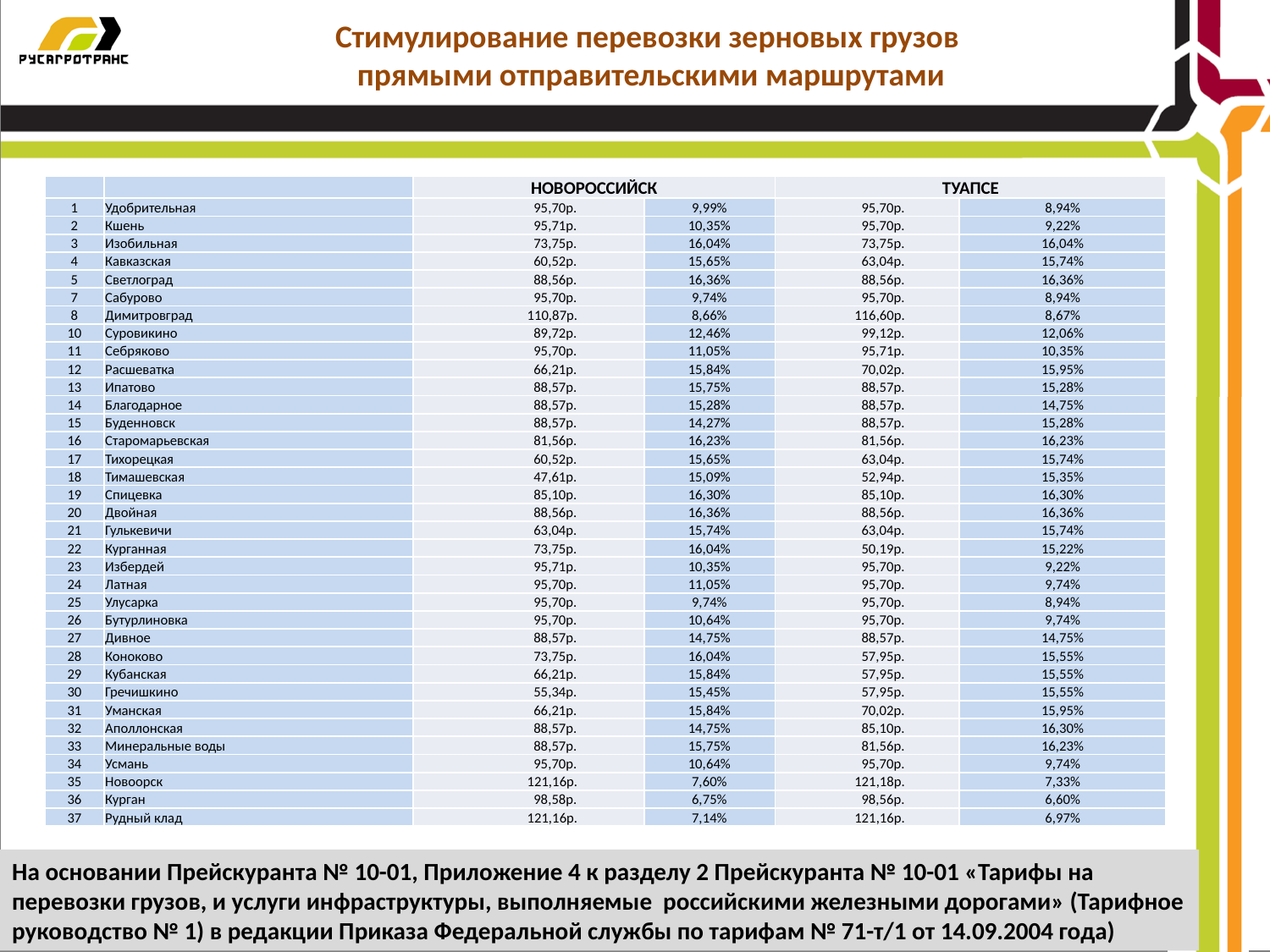

Стимулирование перевозки зерновых грузов
прямыми отправительскими маршрутами
|  |  | Новороссийск |  | Туапсе |  |
| --- | --- | --- | --- | --- | --- |
| 1 | Удобрительная | 95,70р. | 9,99% | 95,70р. | 8,94% |
| 2 | Кшень | 95,71р. | 10,35% | 95,70р. | 9,22% |
| 3 | Изобильная | 73,75р. | 16,04% | 73,75р. | 16,04% |
| 4 | Кавказская | 60,52р. | 15,65% | 63,04р. | 15,74% |
| 5 | Светлоград | 88,56р. | 16,36% | 88,56р. | 16,36% |
| 7 | Сабурово | 95,70р. | 9,74% | 95,70р. | 8,94% |
| 8 | Димитровград | 110,87р. | 8,66% | 116,60р. | 8,67% |
| 10 | Суровикино | 89,72р. | 12,46% | 99,12р. | 12,06% |
| 11 | Себряково | 95,70р. | 11,05% | 95,71р. | 10,35% |
| 12 | Расшеватка | 66,21р. | 15,84% | 70,02р. | 15,95% |
| 13 | Ипатово | 88,57р. | 15,75% | 88,57р. | 15,28% |
| 14 | Благодарное | 88,57р. | 15,28% | 88,57р. | 14,75% |
| 15 | Буденновск | 88,57р. | 14,27% | 88,57р. | 15,28% |
| 16 | Старомарьевская | 81,56р. | 16,23% | 81,56р. | 16,23% |
| 17 | Тихорецкая | 60,52р. | 15,65% | 63,04р. | 15,74% |
| 18 | Тимашевская | 47,61р. | 15,09% | 52,94р. | 15,35% |
| 19 | Спицевка | 85,10р. | 16,30% | 85,10р. | 16,30% |
| 20 | Двойная | 88,56р. | 16,36% | 88,56р. | 16,36% |
| 21 | Гулькевичи | 63,04р. | 15,74% | 63,04р. | 15,74% |
| 22 | Курганная | 73,75р. | 16,04% | 50,19р. | 15,22% |
| 23 | Избердей | 95,71р. | 10,35% | 95,70р. | 9,22% |
| 24 | Латная | 95,70р. | 11,05% | 95,70р. | 9,74% |
| 25 | Улусарка | 95,70р. | 9,74% | 95,70р. | 8,94% |
| 26 | Бутурлиновка | 95,70р. | 10,64% | 95,70р. | 9,74% |
| 27 | Дивное | 88,57р. | 14,75% | 88,57р. | 14,75% |
| 28 | Коноково | 73,75р. | 16,04% | 57,95р. | 15,55% |
| 29 | Кубанская | 66,21р. | 15,84% | 57,95р. | 15,55% |
| 30 | Гречишкино | 55,34р. | 15,45% | 57,95р. | 15,55% |
| 31 | Уманская | 66,21р. | 15,84% | 70,02р. | 15,95% |
| 32 | Аполлонская | 88,57р. | 14,75% | 85,10р. | 16,30% |
| 33 | Минеральные воды | 88,57р. | 15,75% | 81,56р. | 16,23% |
| 34 | Усмань | 95,70р. | 10,64% | 95,70р. | 9,74% |
| 35 | Новоорск | 121,16р. | 7,60% | 121,18р. | 7,33% |
| 36 | Курган | 98,58р. | 6,75% | 98,56р. | 6,60% |
| 37 | Рудный клад | 121,16р. | 7,14% | 121,16р. | 6,97% |
На основании Прейскуранта № 10-01, Приложение 4 к разделу 2 Прейскуранта № 10-01 «Тарифы на перевозки грузов, и услуги инфраструктуры, выполняемые  российскими железными дорогами» (Тарифное руководство № 1) в редакции Приказа Федеральной службы по тарифам № 71-т/1 от 14.09.2004 года)